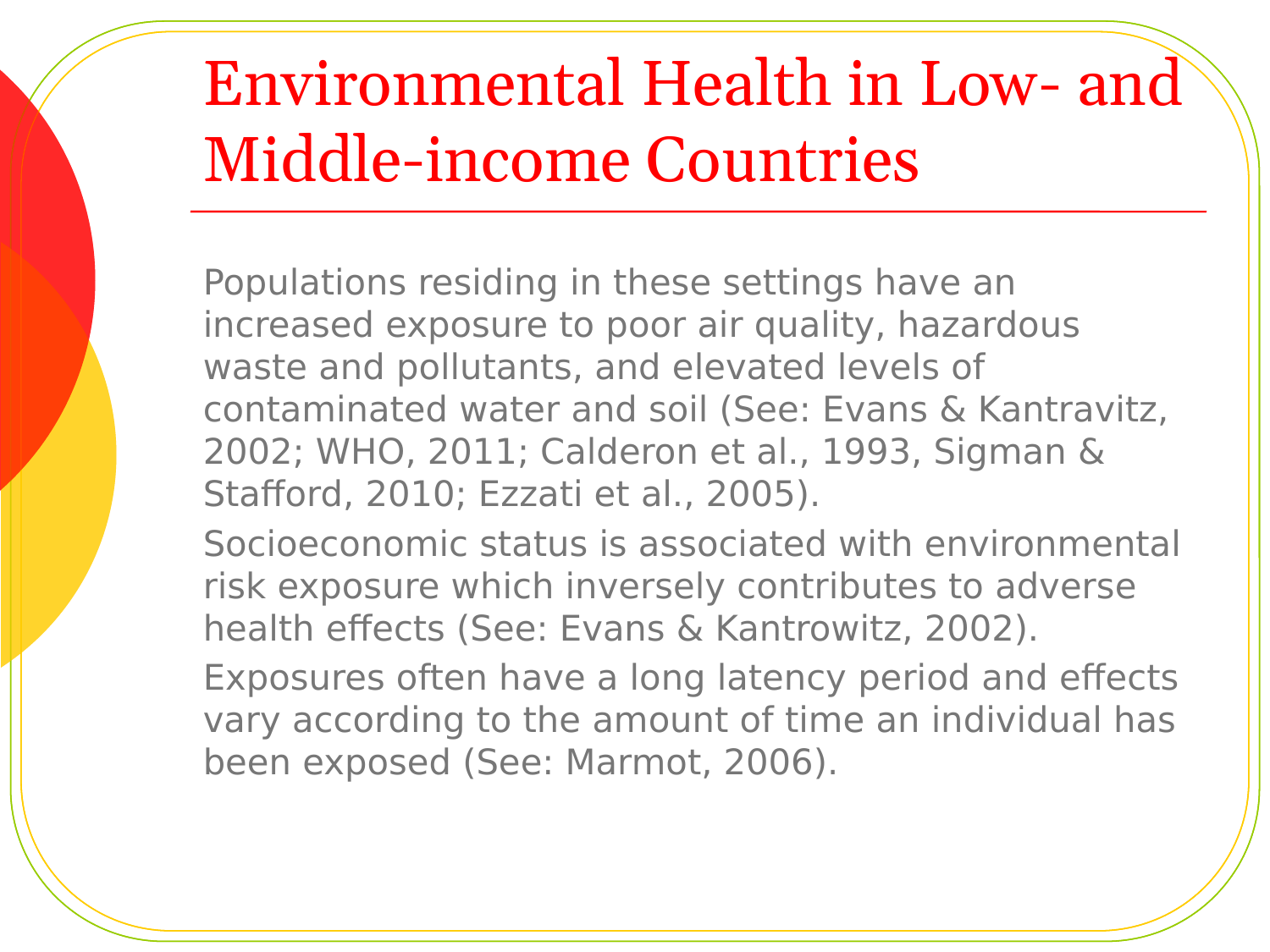

# Environmental Health in Low- and Middle-income Countries
Populations residing in these settings have an increased exposure to poor air quality, hazardous waste and pollutants, and elevated levels of contaminated water and soil (See: Evans & Kantravitz, 2002; WHO, 2011; Calderon et al., 1993, Sigman & Stafford, 2010; Ezzati et al., 2005).
Socioeconomic status is associated with environmental risk exposure which inversely contributes to adverse health effects (See: Evans & Kantrowitz, 2002).
Exposures often have a long latency period and effects vary according to the amount of time an individual has been exposed (See: Marmot, 2006).